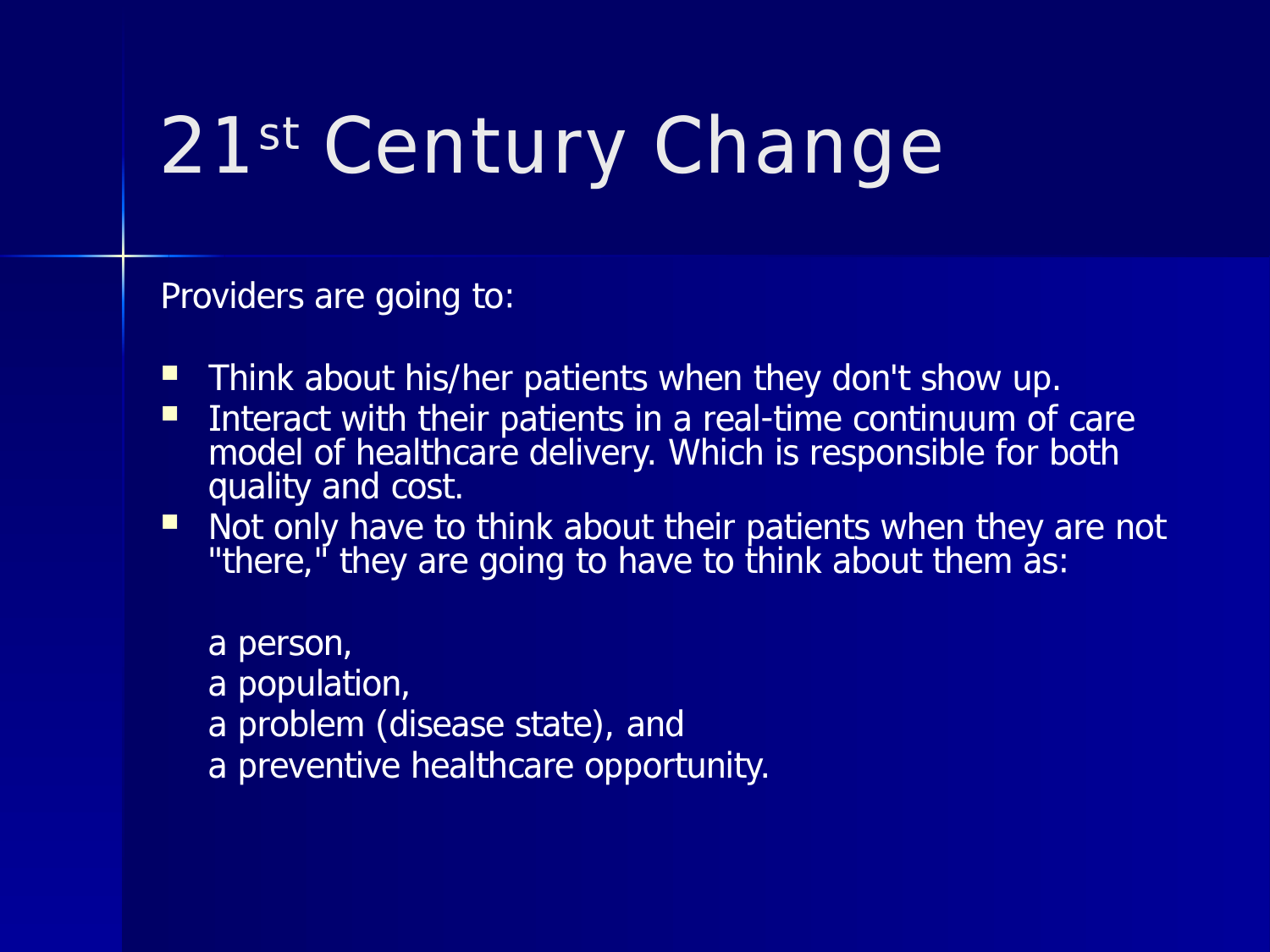

# 21st Century Change
Providers are going to:

Think about his/her patients when they don't show up.
Interact with their patients in a real-time continuum of care model of healthcare delivery. Which is responsible for both quality and cost.
Not only have to think about their patients when they are not "there," they are going to have to think about them as:

	a person,
	a population,
	a problem (disease state), and
	a preventive healthcare opportunity.